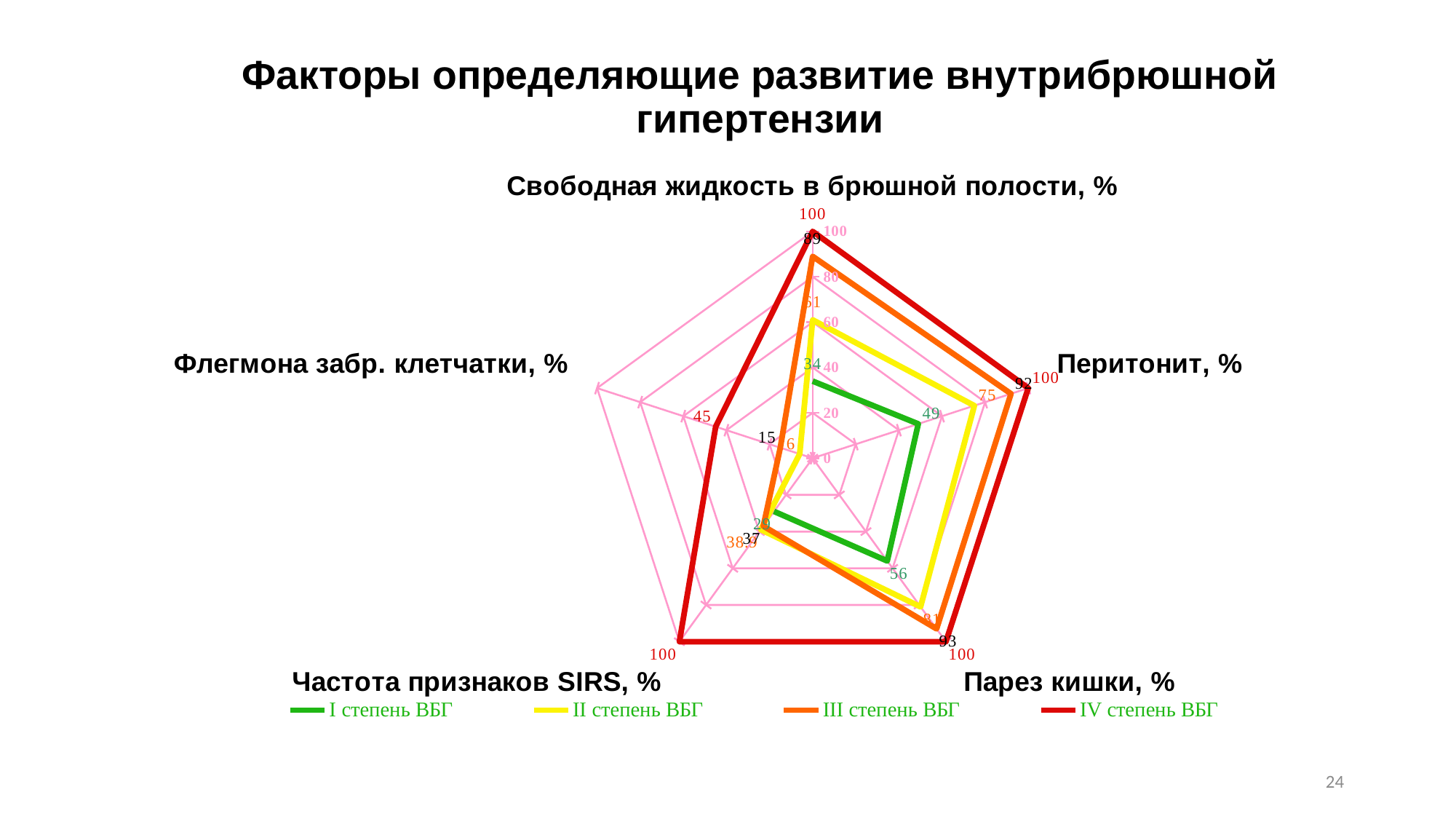

# Факторы определяющие развитие внутрибрюшной гипертензии

### Chart

| Category | I степень ВБГ | II степень ВБГ | III степень ВБГ | IV степень ВБГ |
|---|---|---|---|---|
| Свободная жидкость в брюшной полости, % | 34.0 | 61.0 | 89.0 | 100.0 |
| Перитонит, % | 49.0 | 75.0 | 92.0 | 100.0 |
| Парез кишки, % | 56.0 | 81.0 | 93.0 | 100.0 |
| Частота признаков SIRS, % | 29.0 | 38.9 | 37.0 | 100.0 |
| Флегмона забр. клетчатки, % | None | 6.0 | 15.0 | 45.0 |
24